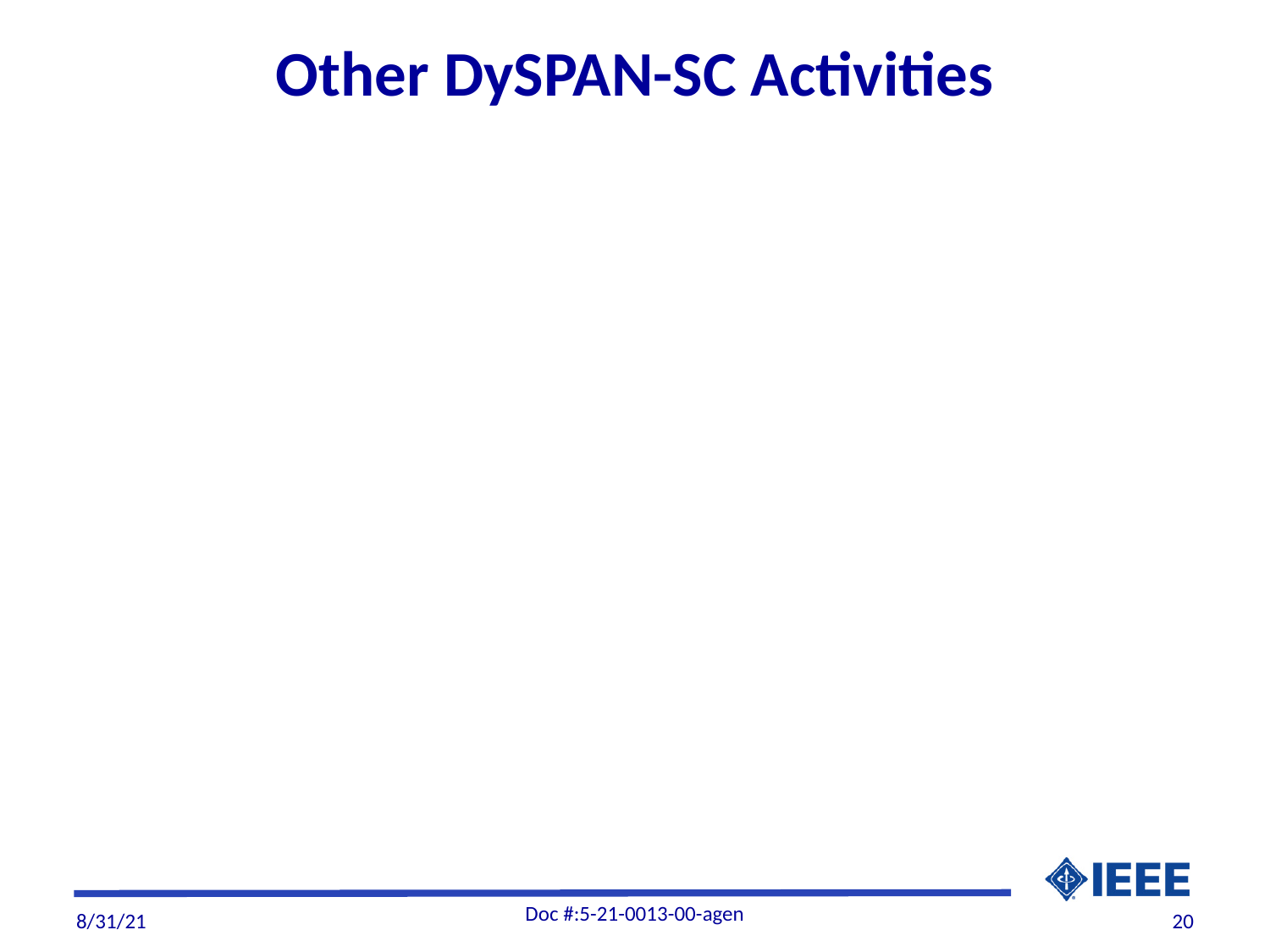

# Other DySPAN-SC Activities

Doc #:5-21-0013-00-agen
8/31/21
20